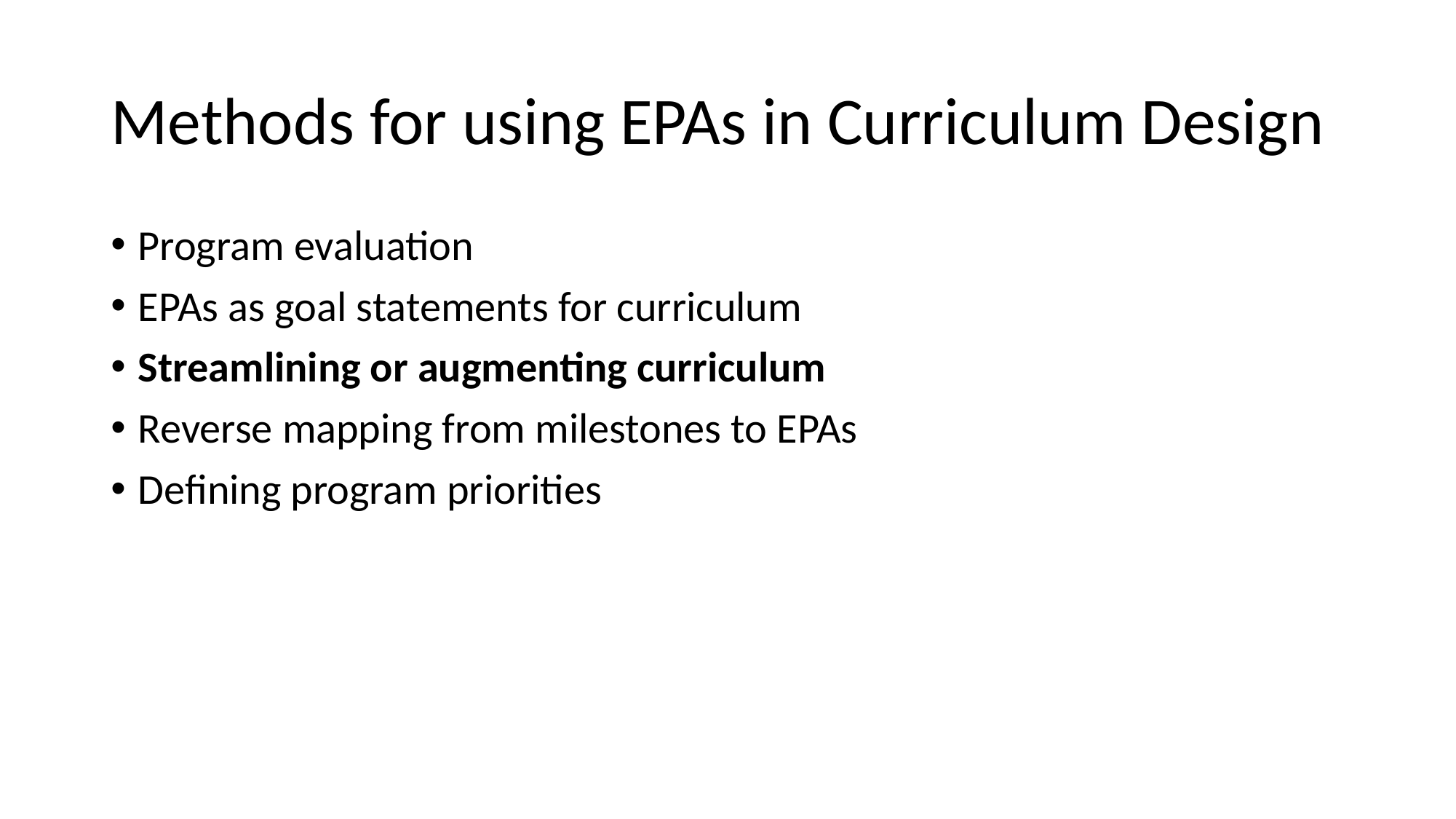

# Methods for using EPAs in Curriculum Design
Program evaluation
EPAs as goal statements for curriculum
Streamlining or augmenting curriculum
Reverse mapping from milestones to EPAs
Defining program priorities